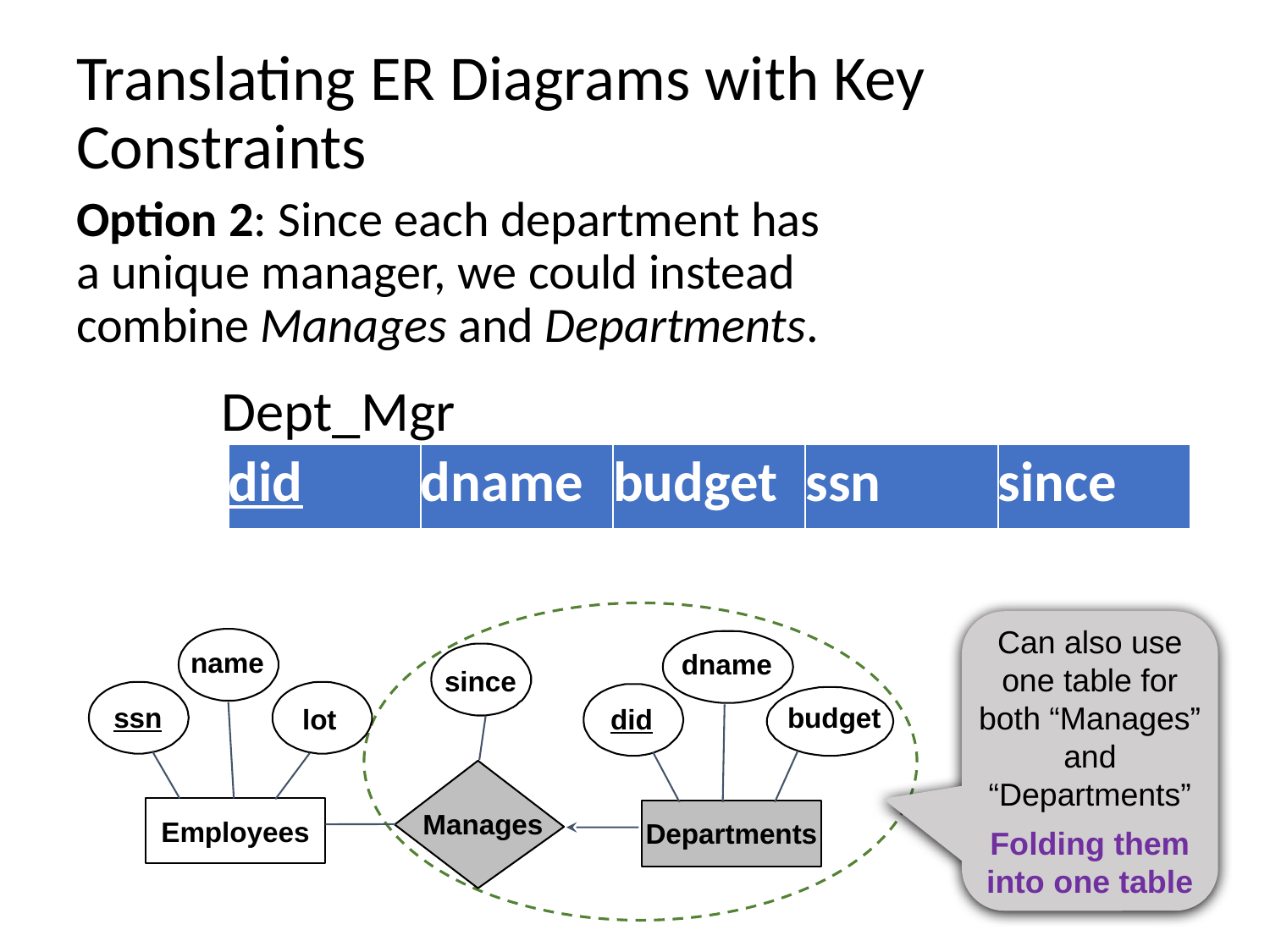

# Translating ER Diagrams with Key Constraints
Option 2: Since each department has a unique manager, we could instead combine Manages and Departments.
Dept_Mgr
| did | dname | budget | ssn | since |
| --- | --- | --- | --- | --- |

Can also use one table for both “Manages” and “Departments”
Folding them into one table

name

ssn
lot

dname

since

budget
did

Manages

Employees

Departments